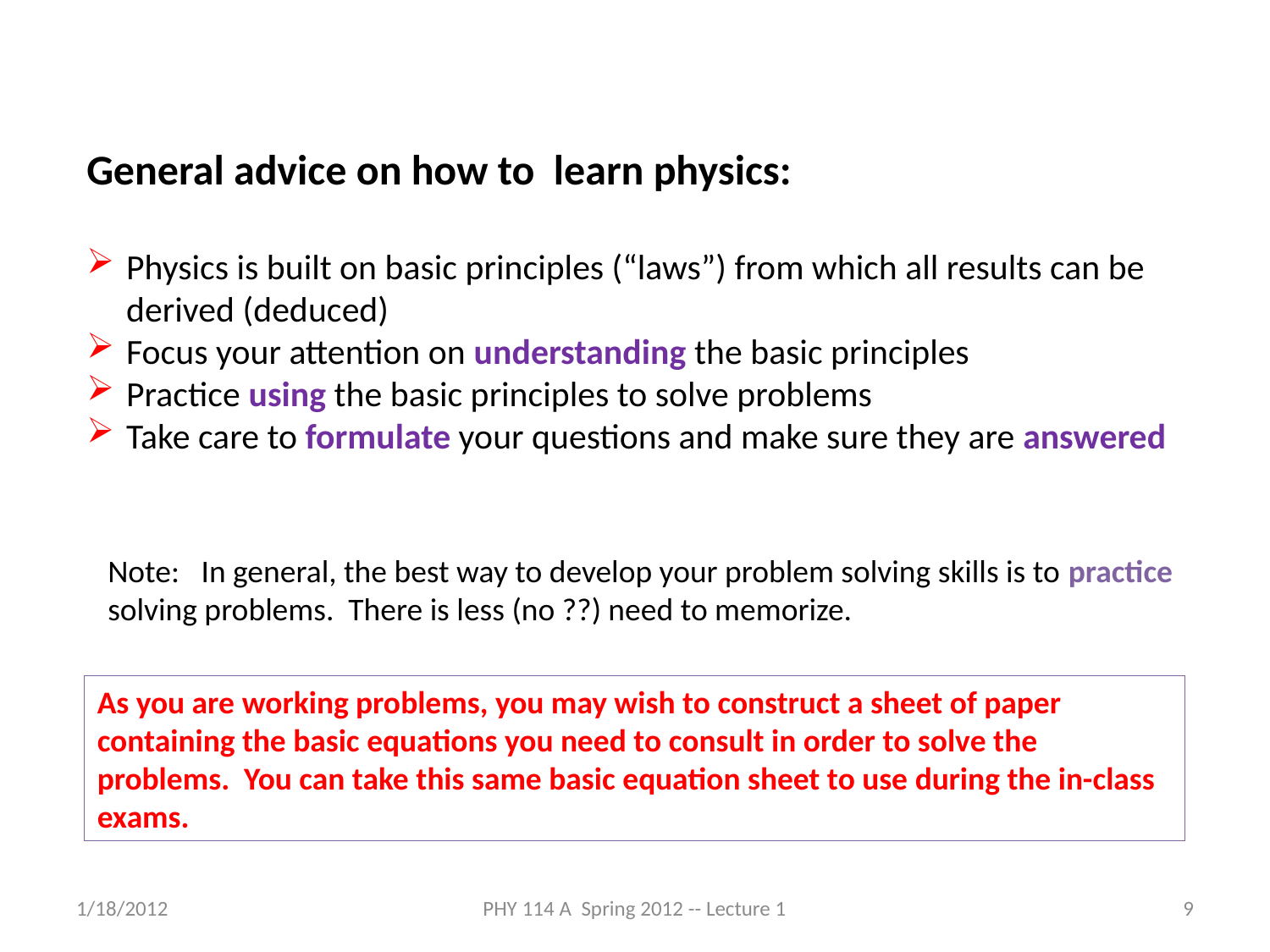

General advice on how to  learn physics:

Physics is built on basic principles (“laws”) from which all results can be derived (deduced)
Focus your attention on understanding the basic principles
Practice using the basic principles to solve problems
Take care to formulate your questions and make sure they are answered
Note:   In general, the best way to develop your problem solving skills is to practice solving problems.  There is less (no ??) need to memorize.
As you are working problems, you may wish to construct a sheet of paper containing the basic equations you need to consult in order to solve the problems.  You can take this same basic equation sheet to use during the in-class  exams.
1/18/2012
PHY 114 A  Spring 2012 -- Lecture 1
9